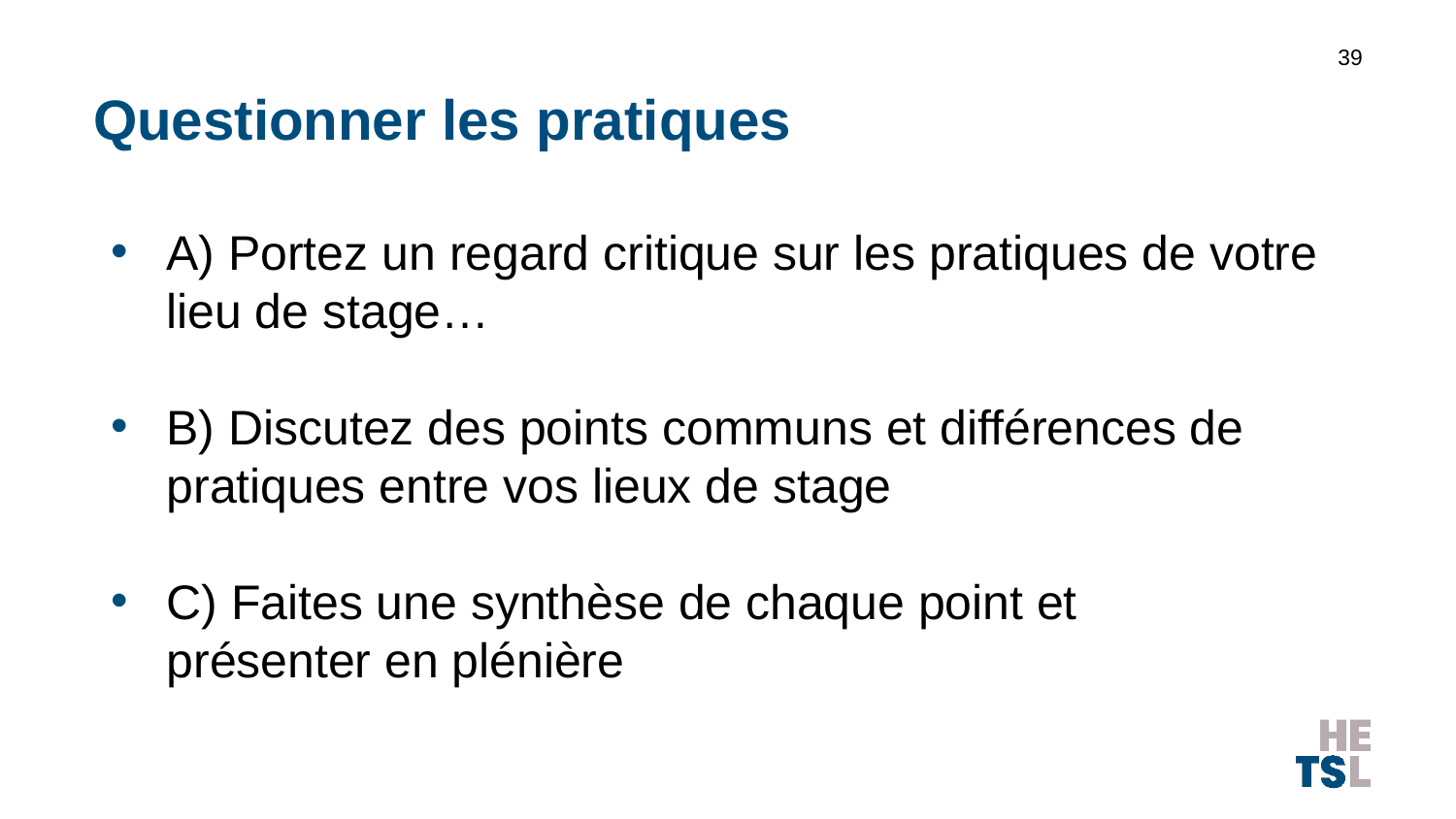

39
# Questionner les pratiques
A) Portez un regard critique sur les pratiques de votre lieu de stage…

B) Discutez des points communs et différences de pratiques entre vos lieux de stage

C) Faites une synthèse de chaque point et
présenter en plénière